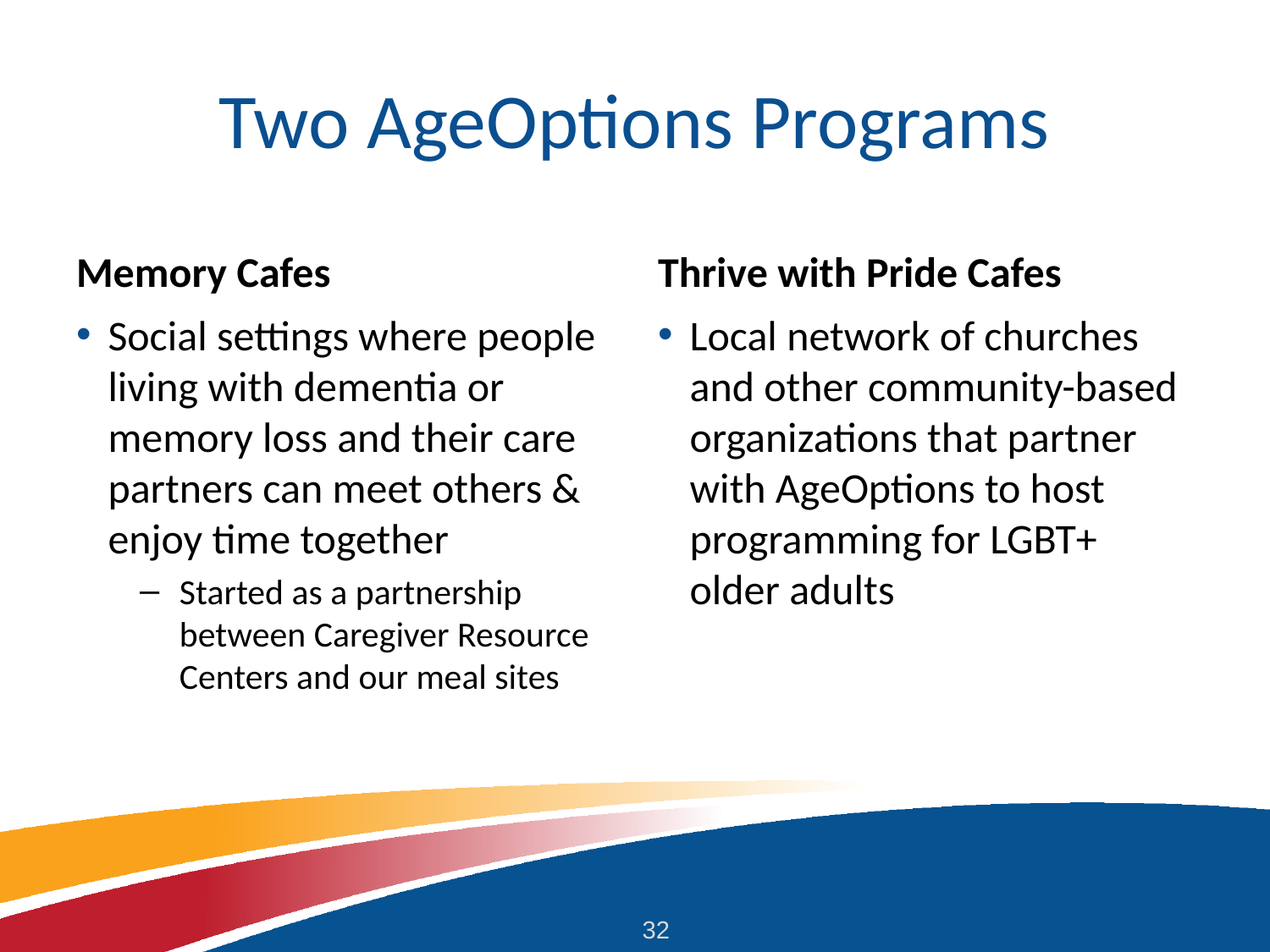

# Two AgeOptions Programs
Memory Cafes
Thrive with Pride Cafes
Social settings where people living with dementia or memory loss and their care partners can meet others & enjoy time together
Started as a partnership between Caregiver Resource Centers and our meal sites
Local network of churches and other community-based organizations that partner with AgeOptions to host programming for LGBT+ older adults